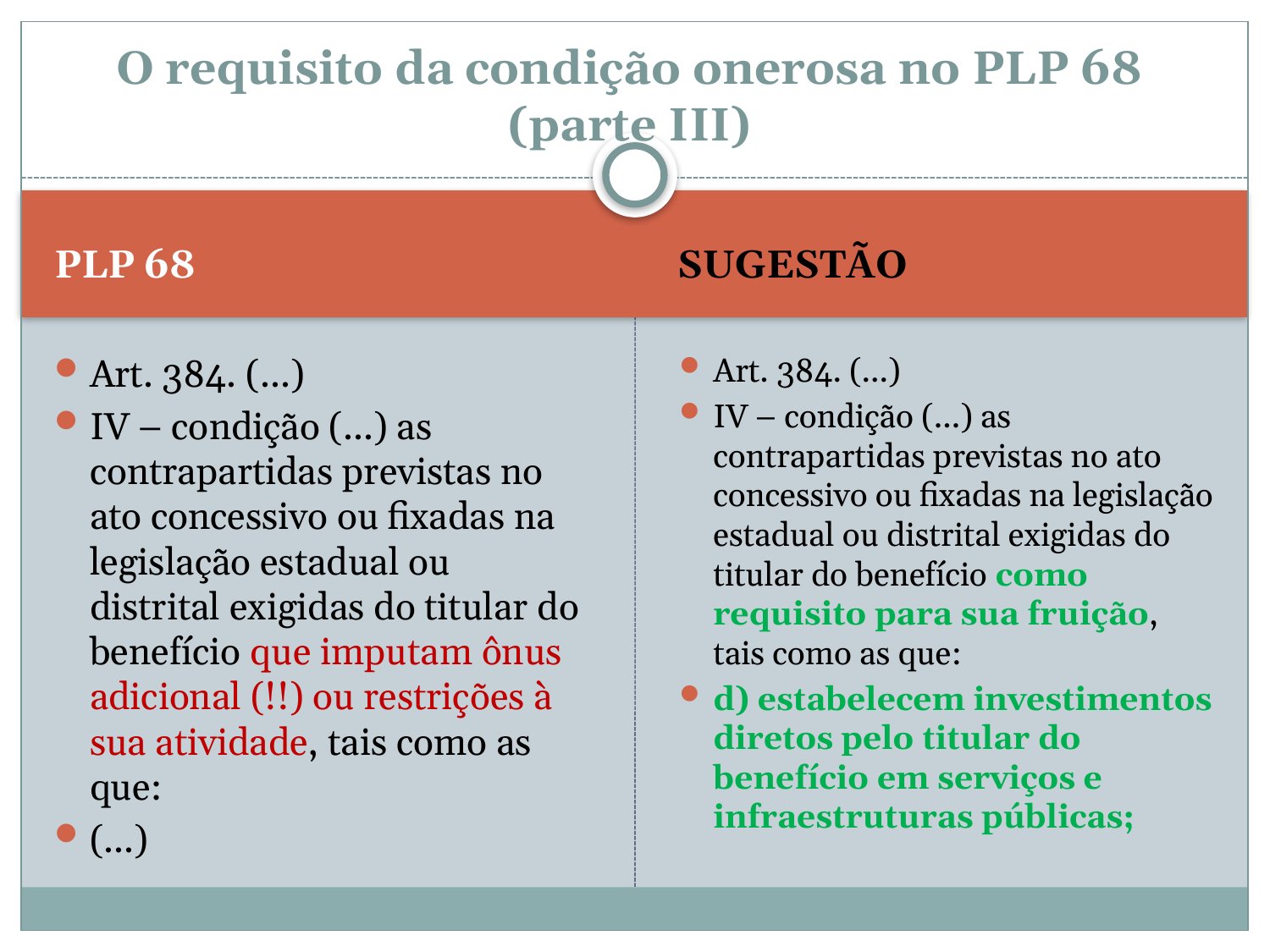

# O requisito da condição onerosa no PLP 68 (parte III)
PLP 68
SUGESTÃO
Art. 384. (...)
IV – condição (...) as contrapartidas previstas no ato concessivo ou fixadas na legislação estadual ou distrital exigidas do titular do benefício que imputam ônus adicional (!!) ou restrições à sua atividade, tais como as que:
(...)
Art. 384. (...)
IV – condição (...) as contrapartidas previstas no ato concessivo ou fixadas na legislação estadual ou distrital exigidas do titular do benefício como requisito para sua fruição, tais como as que:
d) estabelecem investimentos diretos pelo titular do benefício em serviços e  infraestruturas públicas;